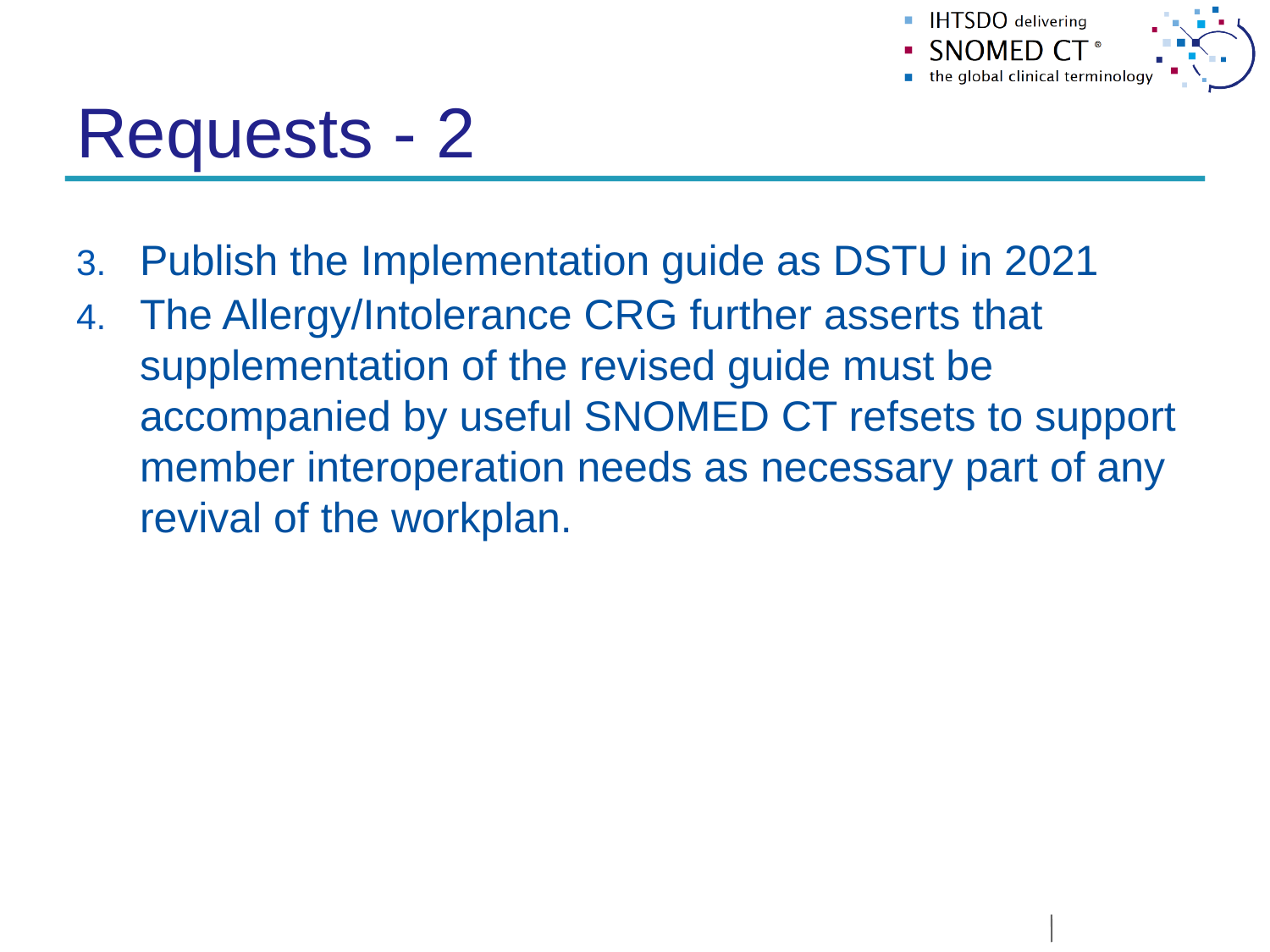

# Requests - 2
Publish the Implementation guide as DSTU in 2021
The Allergy/Intolerance CRG further asserts that supplementation of the revised guide must be accompanied by useful SNOMED CT refsets to support member interoperation needs as necessary part of any revival of the workplan.